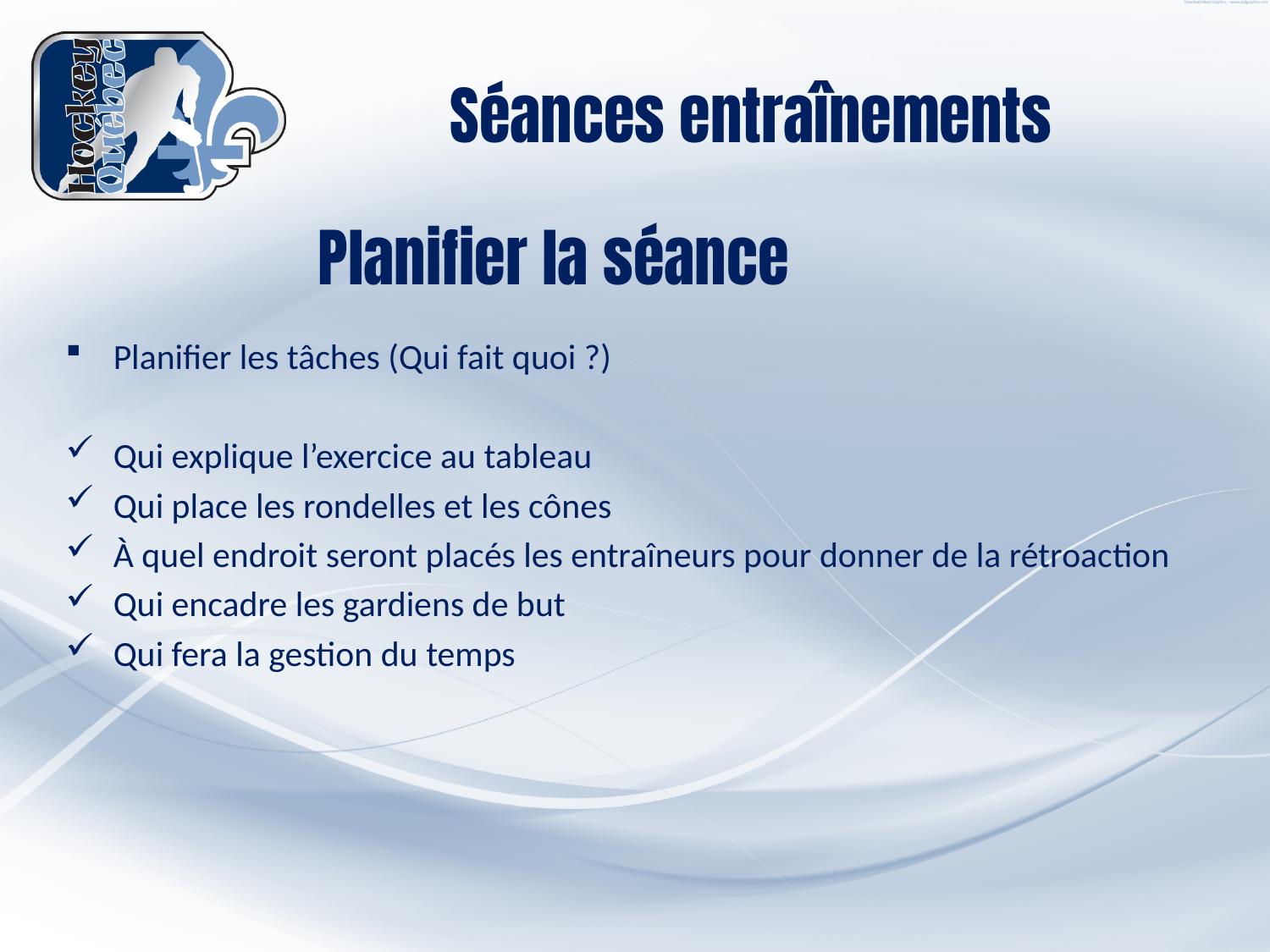

# Séances entraînements
Planifier la séance
Planifier les tâches (Qui fait quoi ?)

Qui explique l’exercice au tableau
Qui place les rondelles et les cônes
À quel endroit seront placés les entraîneurs pour donner de la rétroaction
Qui encadre les gardiens de but
Qui fera la gestion du temps